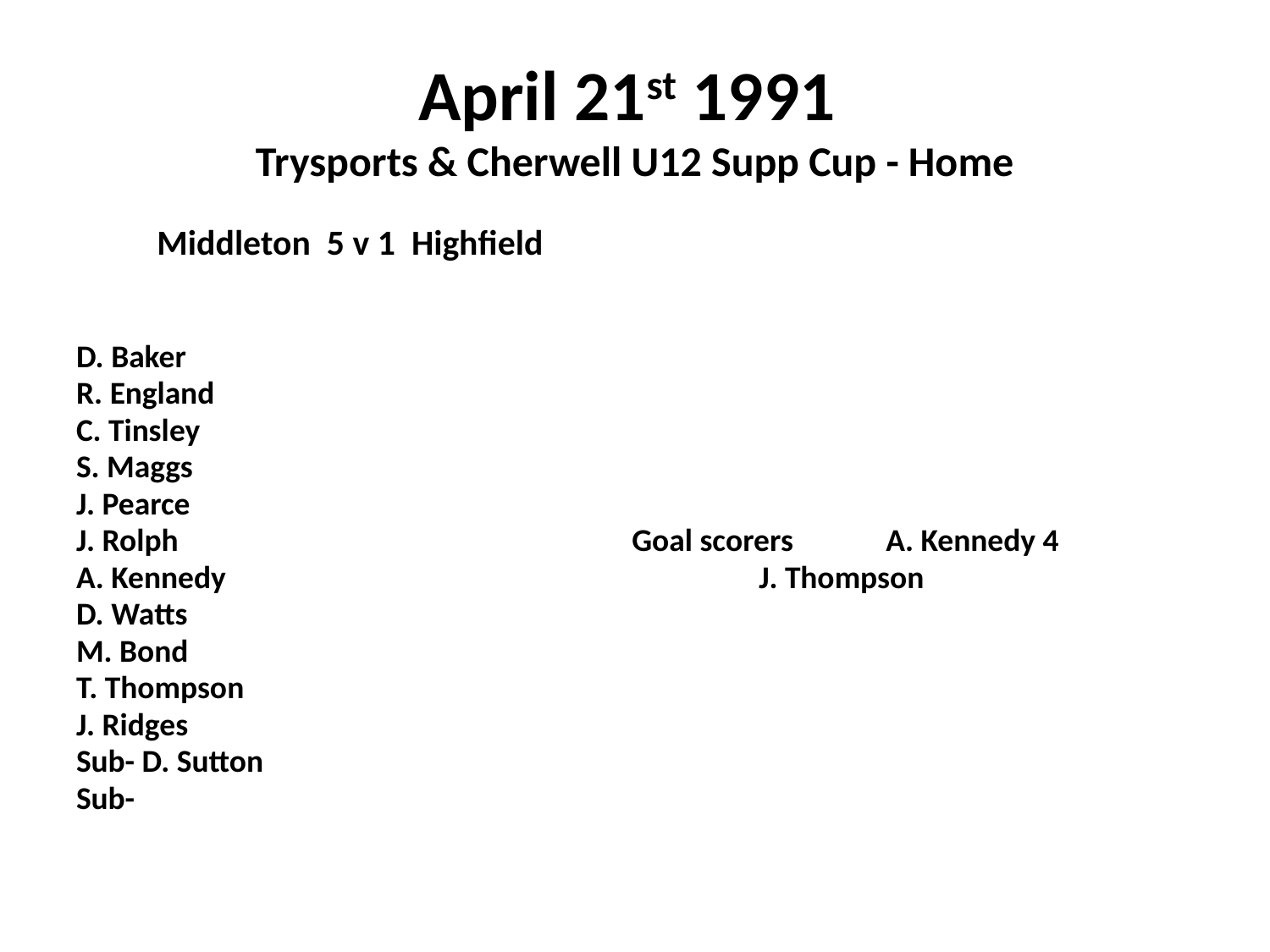

# April 21st 1991 Trysports & Cherwell U12 Supp Cup - Home
          Middleton  5 v 1  Highfield

D. Baker
R. England
C. Tinsley
S. Maggs
J. Pearce
J. Rolph				Goal scorers	A. Kennedy 4
A. Kennedy					J. Thompson
D. Watts
M. Bond
T. Thompson
J. Ridges
Sub- D. Sutton
Sub-